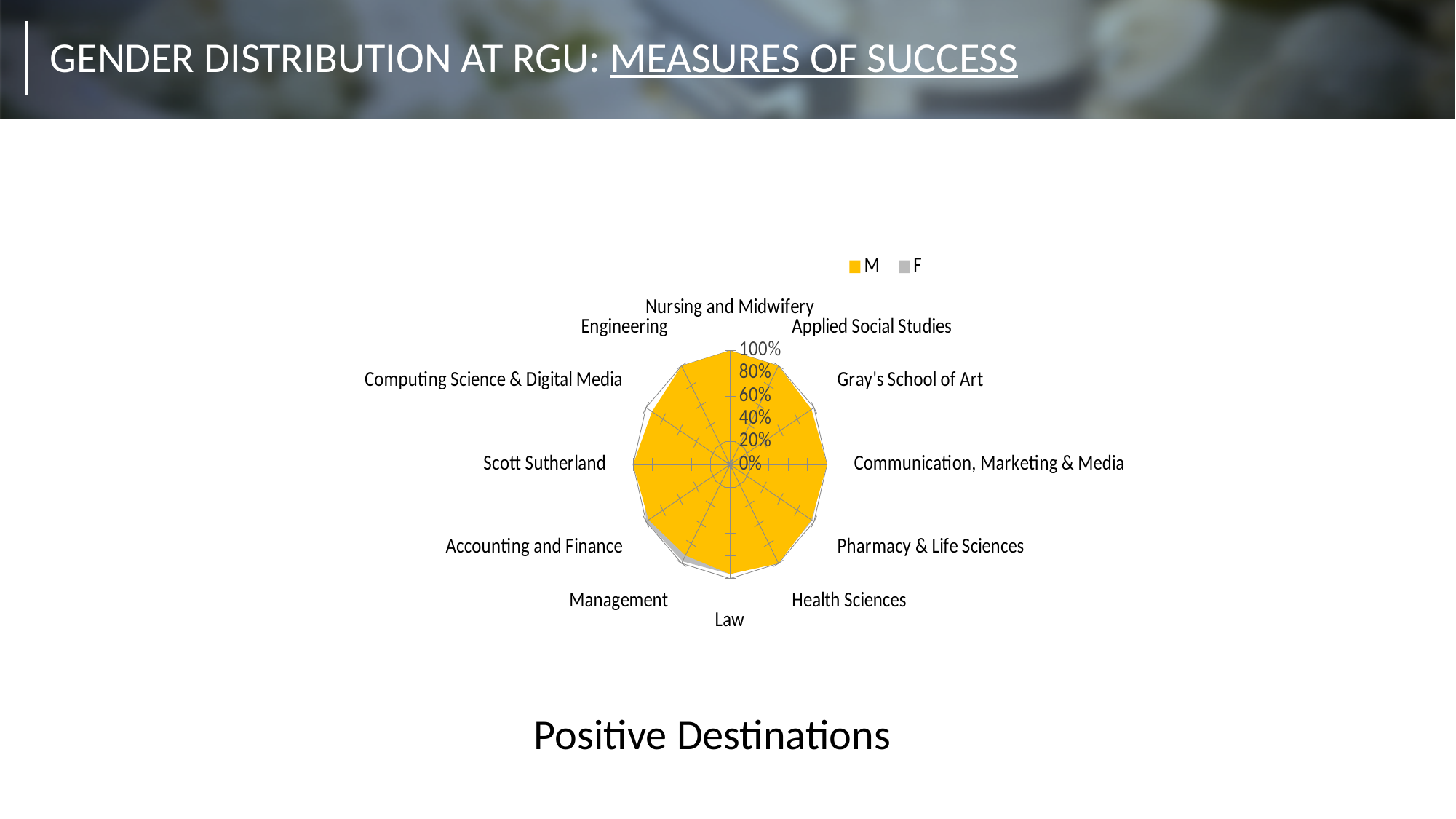

# GENDER DISTRIBUTION AT RGU: MEASURES OF SUCCESS

### Chart

| Category | M | F |
|---|---|---|
| Nursing and Midwifery | 1.0 | 0.98 |
| Applied Social Studies | 1.0 | 0.98 |
| Gray's School of Art | 0.97 | 0.95 |
| Communication, Marketing & Media | 1.0 | 0.98 |
| Pharmacy & Life Sciences | 0.97 | 0.98 |
| Health Sciences | 1.0 | 0.99 |
| Law | 0.96 | 0.96 |
| Management | 0.92 | 0.98 |
| Accounting and Finance | 0.97 | 1.0 |
| Scott Sutherland | 1.0 | 0.9 |
| Computing Science & Digital Media | 0.93 | 0.85 |
| Engineering | 1.0 | 1.0 |
Positive Destinations